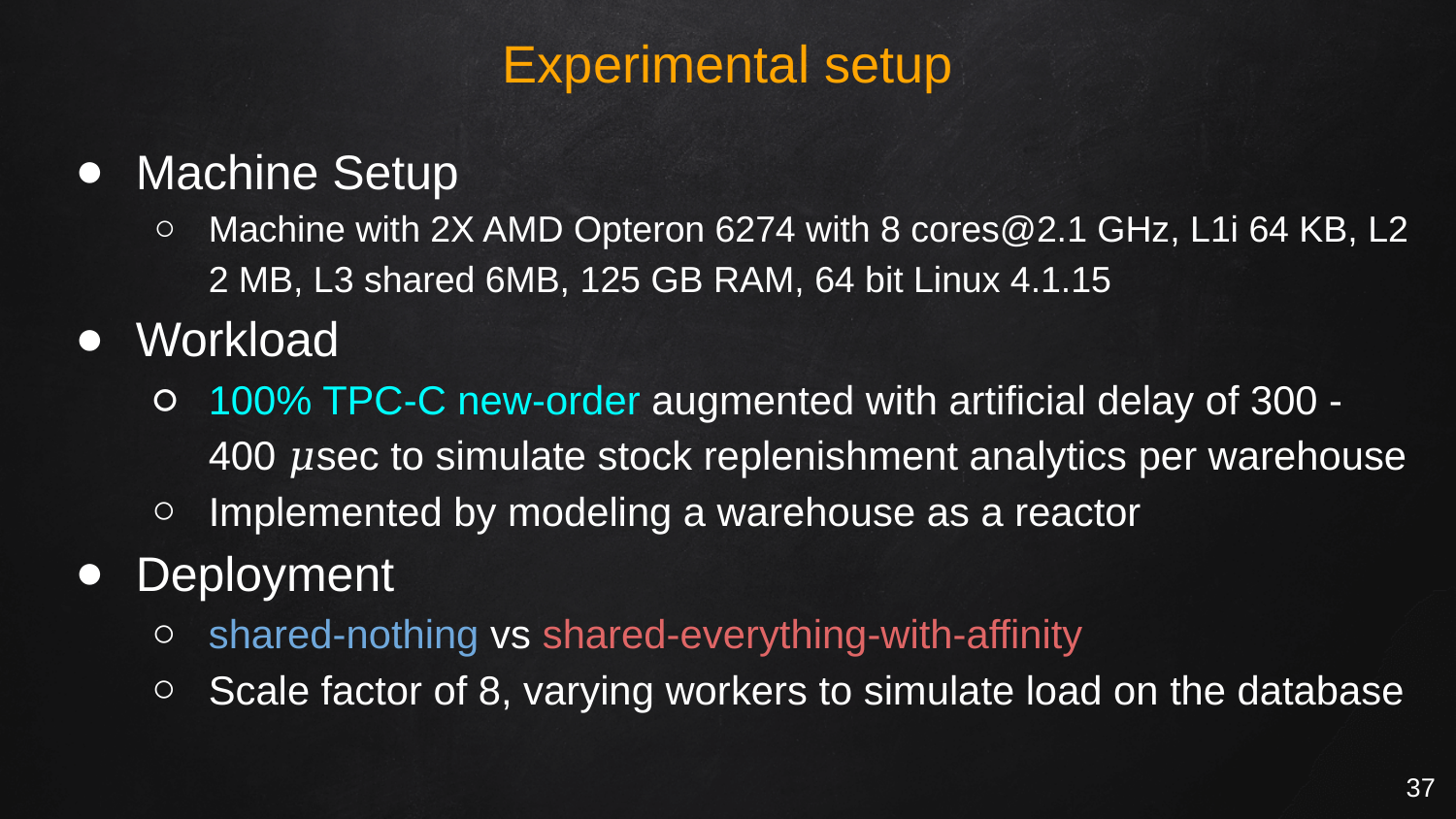

Experimental setup
Machine Setup
Machine with 2X AMD Opteron 6274 with 8 cores@2.1 GHz, L1i 64 KB, L2 2 MB, L3 shared 6MB, 125 GB RAM, 64 bit Linux 4.1.15
Workload
100% TPC-C new-order augmented with artificial delay of 300 - 400 𝜇sec to simulate stock replenishment analytics per warehouse
Implemented by modeling a warehouse as a reactor
Deployment
shared-nothing vs shared-everything-with-affinity
Scale factor of 8, varying workers to simulate load on the database

37